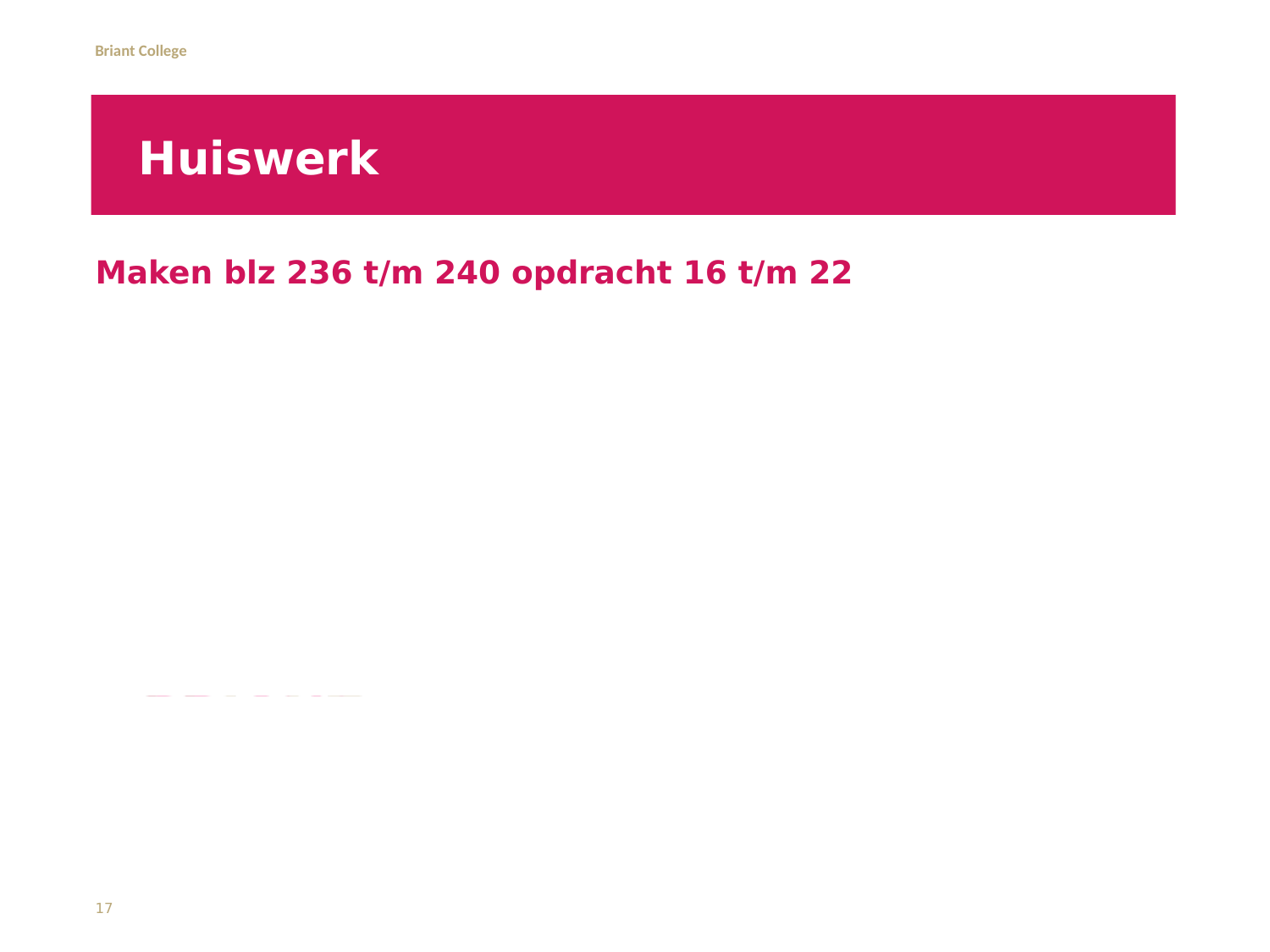

# Huiswerk
Maken blz 236 t/m 240 opdracht 16 t/m 22
17